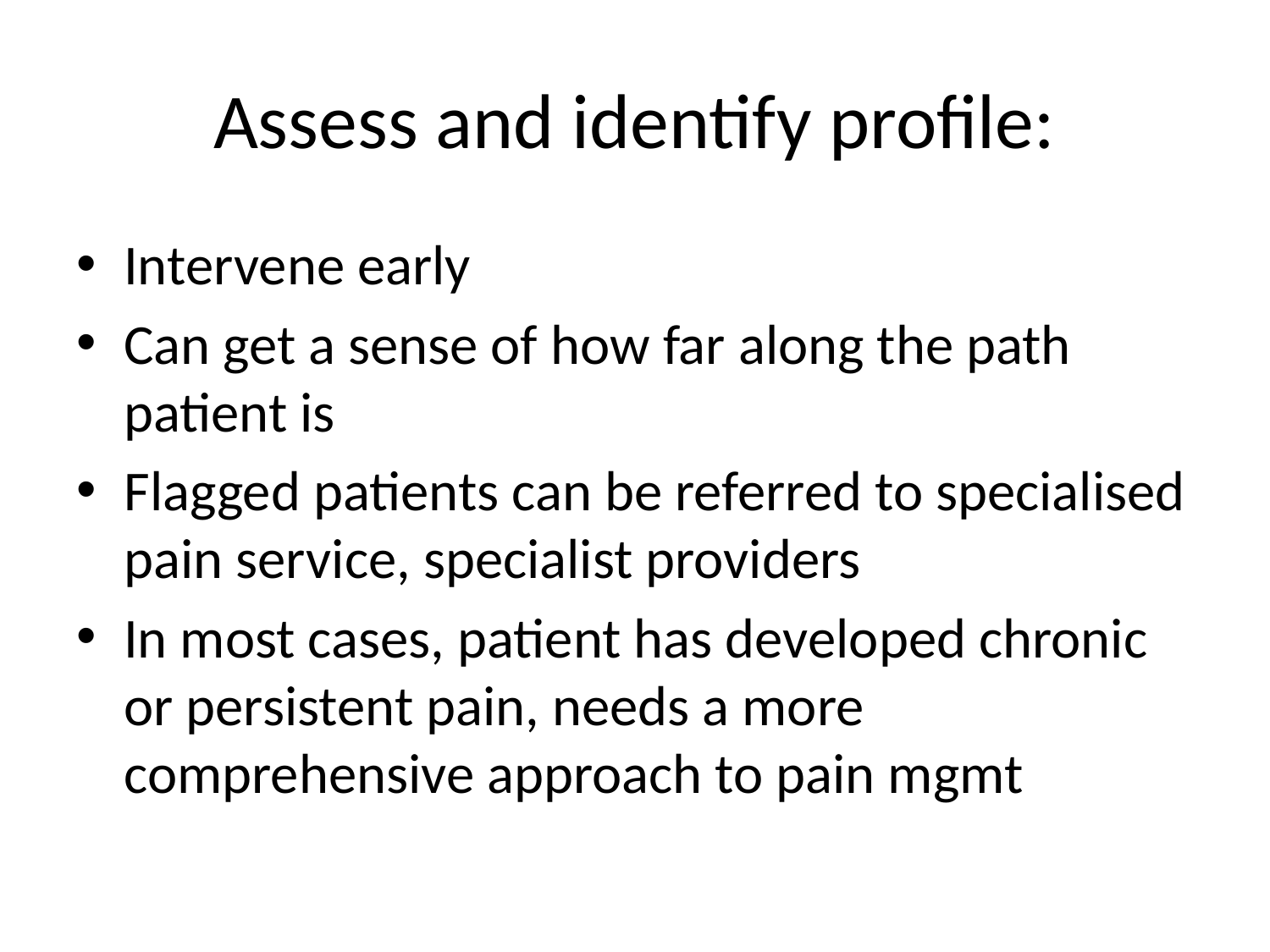

# Assess and identify profile:
Intervene early
Can get a sense of how far along the path patient is
Flagged patients can be referred to specialised pain service, specialist providers
In most cases, patient has developed chronic or persistent pain, needs a more comprehensive approach to pain mgmt